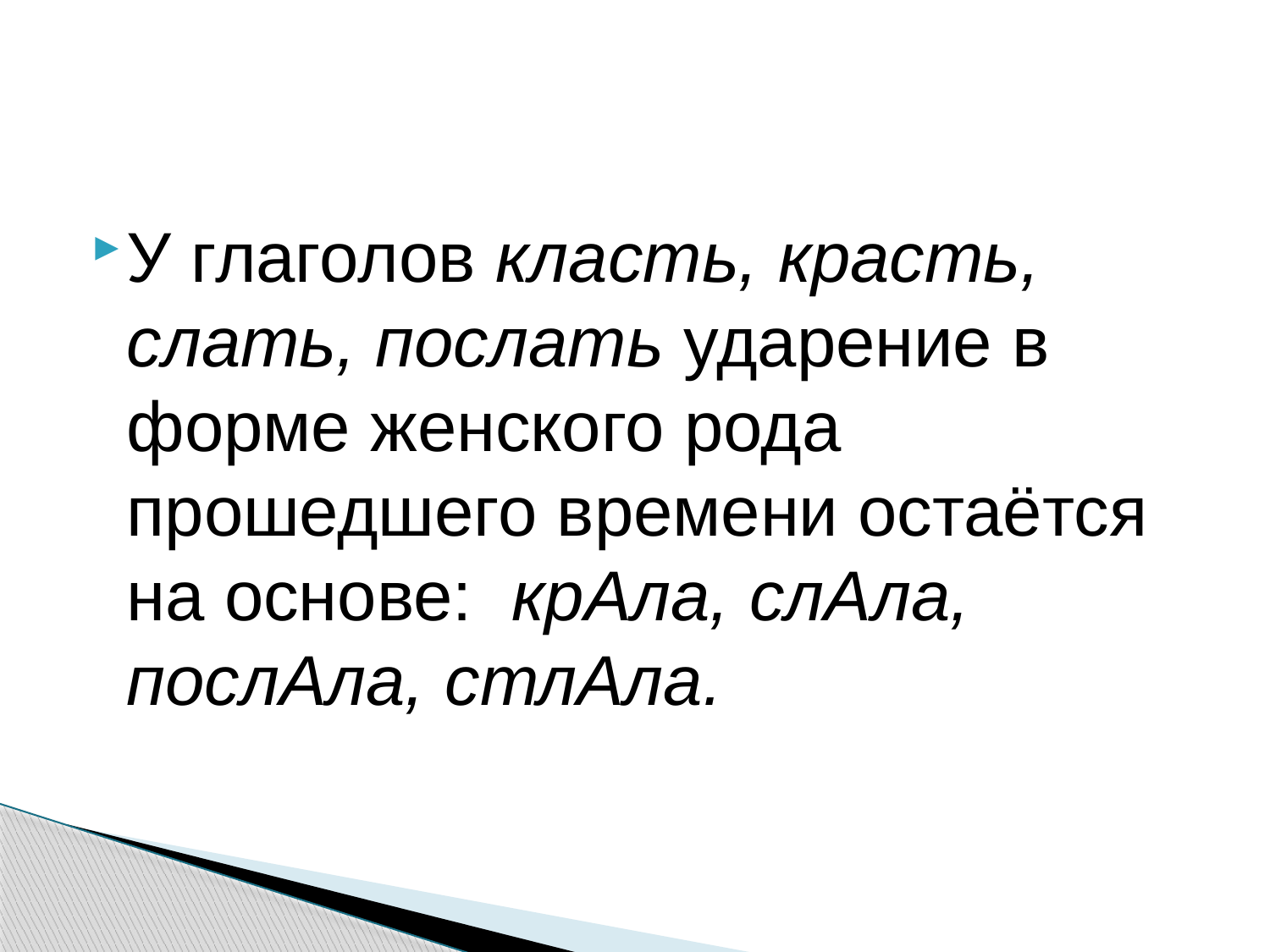

У глаголов класть, красть, слать, послать ударение в форме женского рода прошедшего времени остаётся на основе:  крАла, слАла, послАла, стлАла.